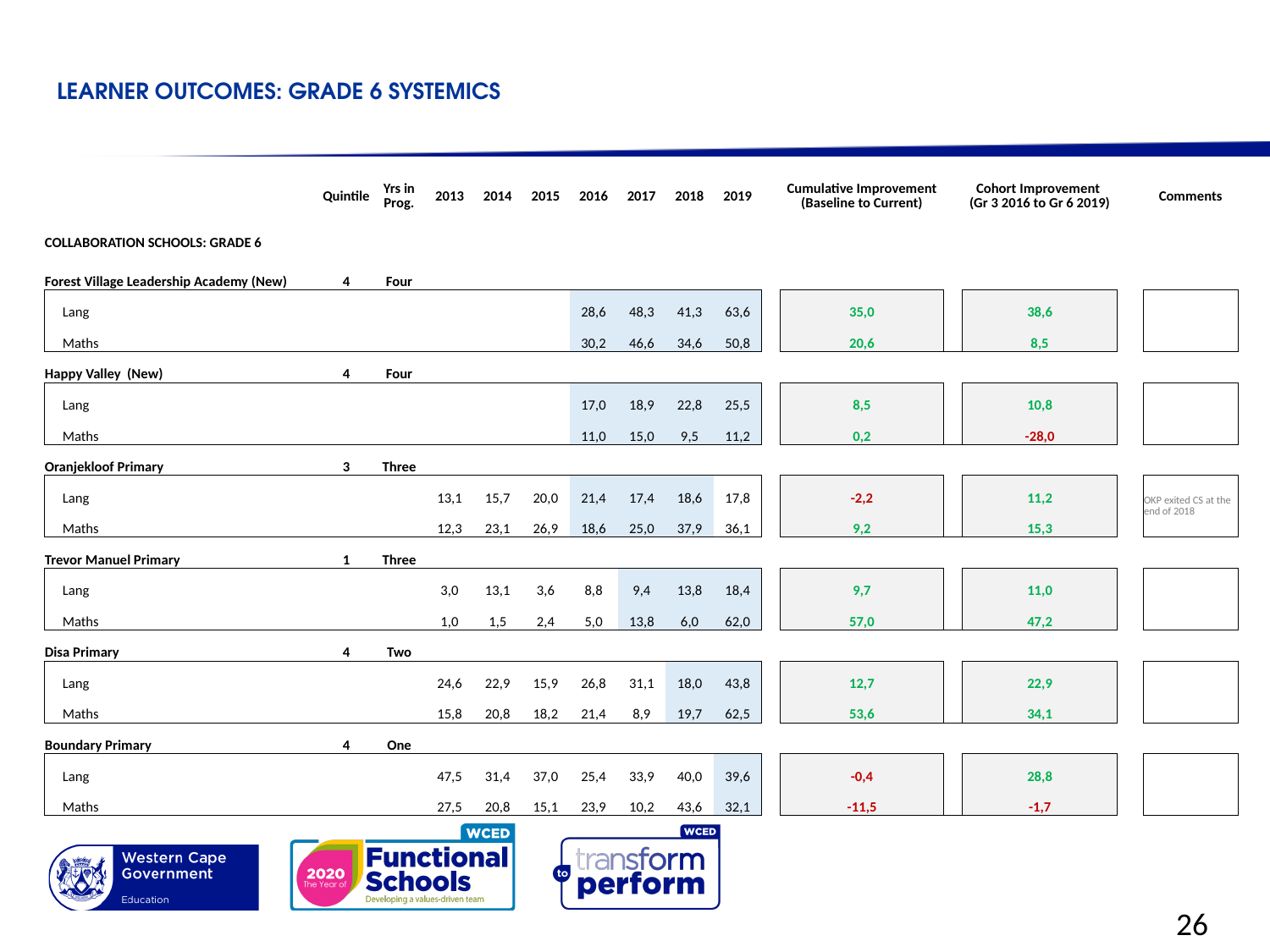

# LEARNER OUTCOMES: GRADE 6 SYSTEMICS
|  | Quintile | Yrs in Prog. | 2013 | 2014 | 2015 | 2016 | 2017 | 2018 | 2019 |  | Cumulative Improvement (Baseline to Current) |  | Cohort Improvement (Gr 3 2016 to Gr 6 2019) |  | Comments |
| --- | --- | --- | --- | --- | --- | --- | --- | --- | --- | --- | --- | --- | --- | --- | --- |
| COLLABORATION SCHOOLS: GRADE 6 |  |  |  |  |  |  |  |  |  |  |  |  |  |  |  |
| Forest Village Leadership Academy (New) | 4 | Four |  |  |  |  |  |  |  |  |  |  |  |  |  |
| Lang |  |  |  |  |  | 28,6 | 48,3 | 41,3 | 63,6 |  | 35,0 |  | 38,6 |  |  |
| Maths |  |  |  |  |  | 30,2 | 46,6 | 34,6 | 50,8 |  | 20,6 |  | 8,5 |  |  |
| Happy Valley (New) | 4 | Four |  |  |  |  |  |  |  |  |  |  |  |  |  |
| Lang |  |  |  |  |  | 17,0 | 18,9 | 22,8 | 25,5 |  | 8,5 |  | 10,8 |  |  |
| Maths |  |  |  |  |  | 11,0 | 15,0 | 9,5 | 11,2 |  | 0,2 |  | -28,0 |  |  |
| Oranjekloof Primary | 3 | Three |  |  |  |  |  |  |  |  |  |  |  |  |  |
| Lang |  |  | 13,1 | 15,7 | 20,0 | 21,4 | 17,4 | 18,6 | 17,8 |  | -2,2 |  | 11,2 |  | OKP exited CS at the end of 2018 |
| Maths |  |  | 12,3 | 23,1 | 26,9 | 18,6 | 25,0 | 37,9 | 36,1 |  | 9,2 |  | 15,3 |  |  |
| Trevor Manuel Primary | 1 | Three |  |  |  |  |  |  |  |  |  |  |  |  |  |
| Lang |  |  | 3,0 | 13,1 | 3,6 | 8,8 | 9,4 | 13,8 | 18,4 |  | 9,7 |  | 11,0 |  |  |
| Maths |  |  | 1,0 | 1,5 | 2,4 | 5,0 | 13,8 | 6,0 | 62,0 |  | 57,0 |  | 47,2 |  |  |
| Disa Primary | 4 | Two |  |  |  |  |  |  |  |  |  |  |  |  |  |
| Lang |  |  | 24,6 | 22,9 | 15,9 | 26,8 | 31,1 | 18,0 | 43,8 |  | 12,7 |  | 22,9 |  |  |
| Maths |  |  | 15,8 | 20,8 | 18,2 | 21,4 | 8,9 | 19,7 | 62,5 |  | 53,6 |  | 34,1 |  |  |
| Boundary Primary | 4 | One |  |  |  |  |  |  |  |  |  |  |  |  |  |
| Lang |  |  | 47,5 | 31,4 | 37,0 | 25,4 | 33,9 | 40,0 | 39,6 |  | -0,4 |  | 28,8 |  |  |
| Maths |  |  | 27,5 | 20,8 | 15,1 | 23,9 | 10,2 | 43,6 | 32,1 |  | -11,5 |  | -1,7 |  |  |

26